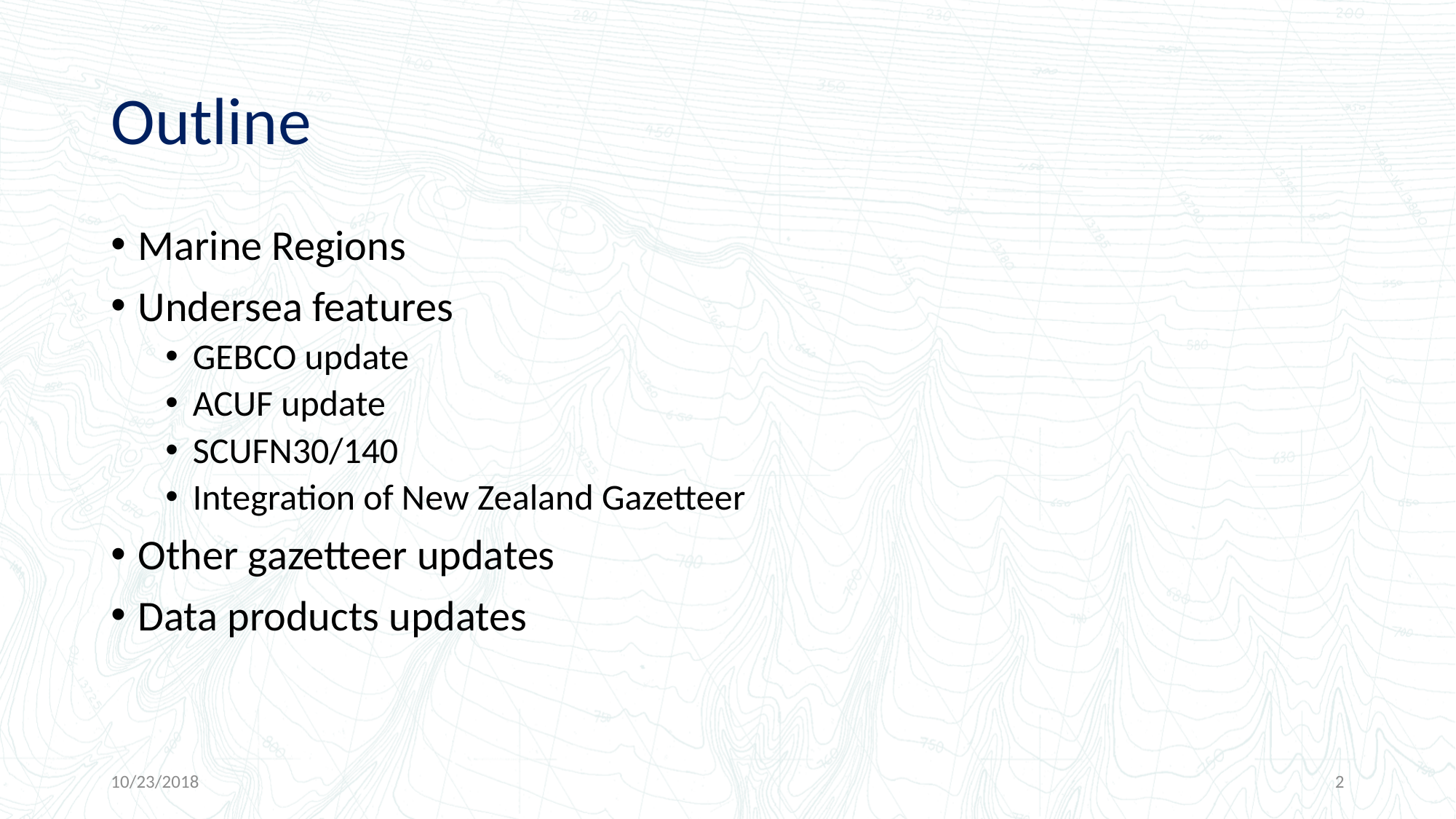

# Outline
Marine Regions
Undersea features
GEBCO update
ACUF update
SCUFN30/140
Integration of New Zealand Gazetteer
Other gazetteer updates
Data products updates
10/23/2018
2